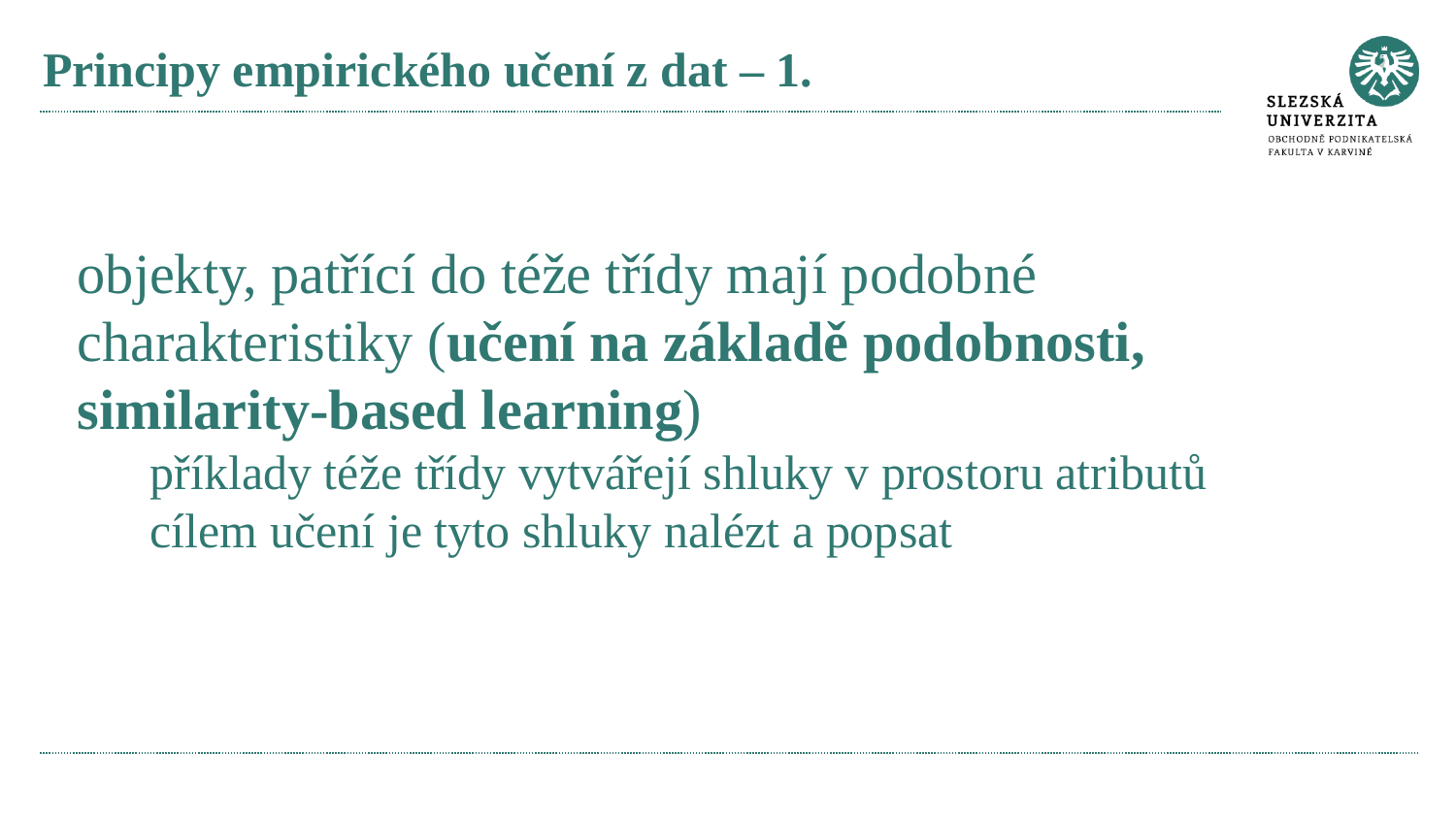

# Principy empirického učení z dat – 1.
objekty, patřící do téže třídy mají podobné charakteristiky (učení na základě podobnosti, similarity-based learning)
příklady téže třídy vytvářejí shluky v prostoru atributů
cílem učení je tyto shluky nalézt a popsat